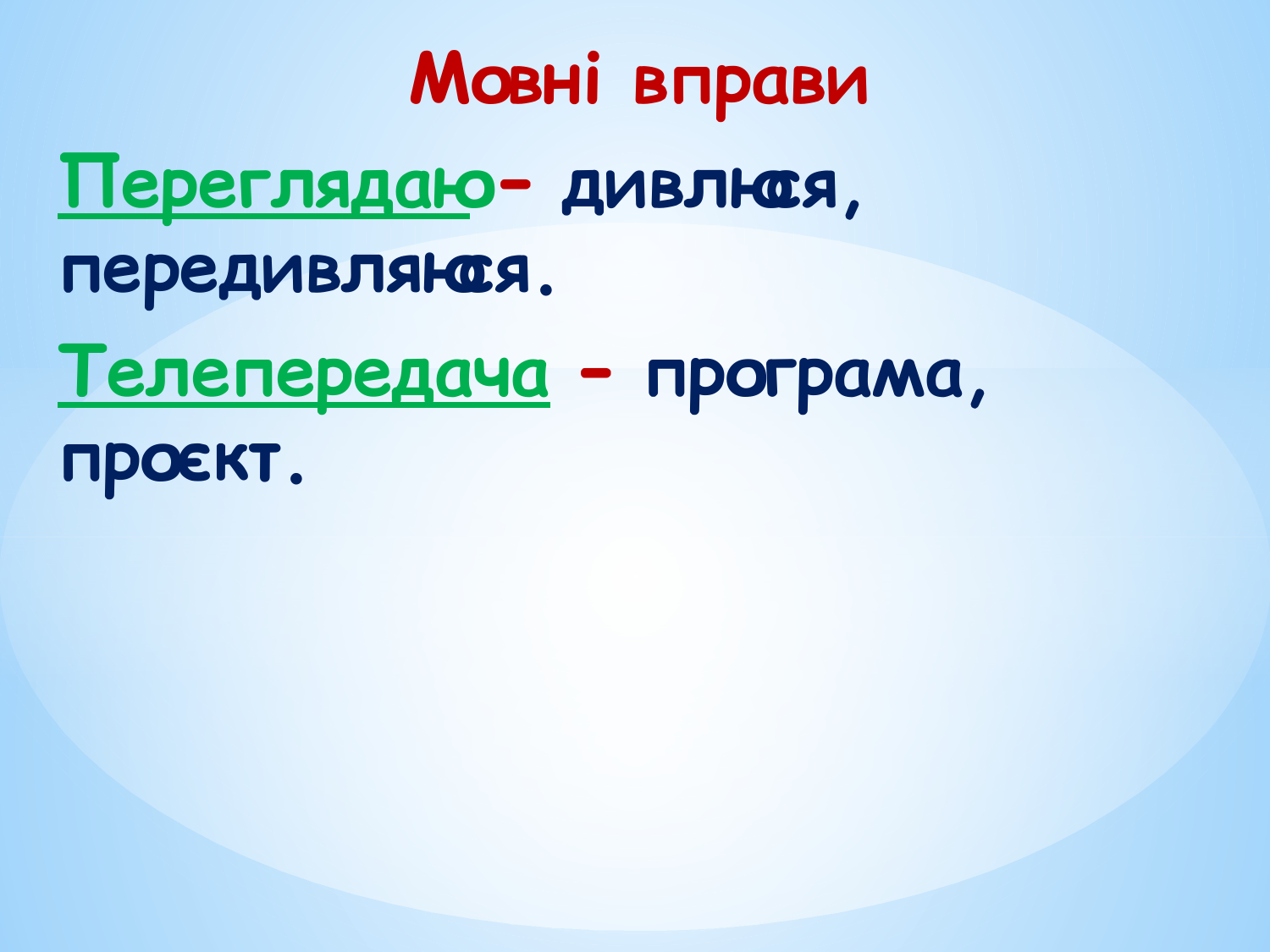

Мовні вправи
Переглядаю – дивлюся, передивляюся.
Телепередача – програма, проєкт.